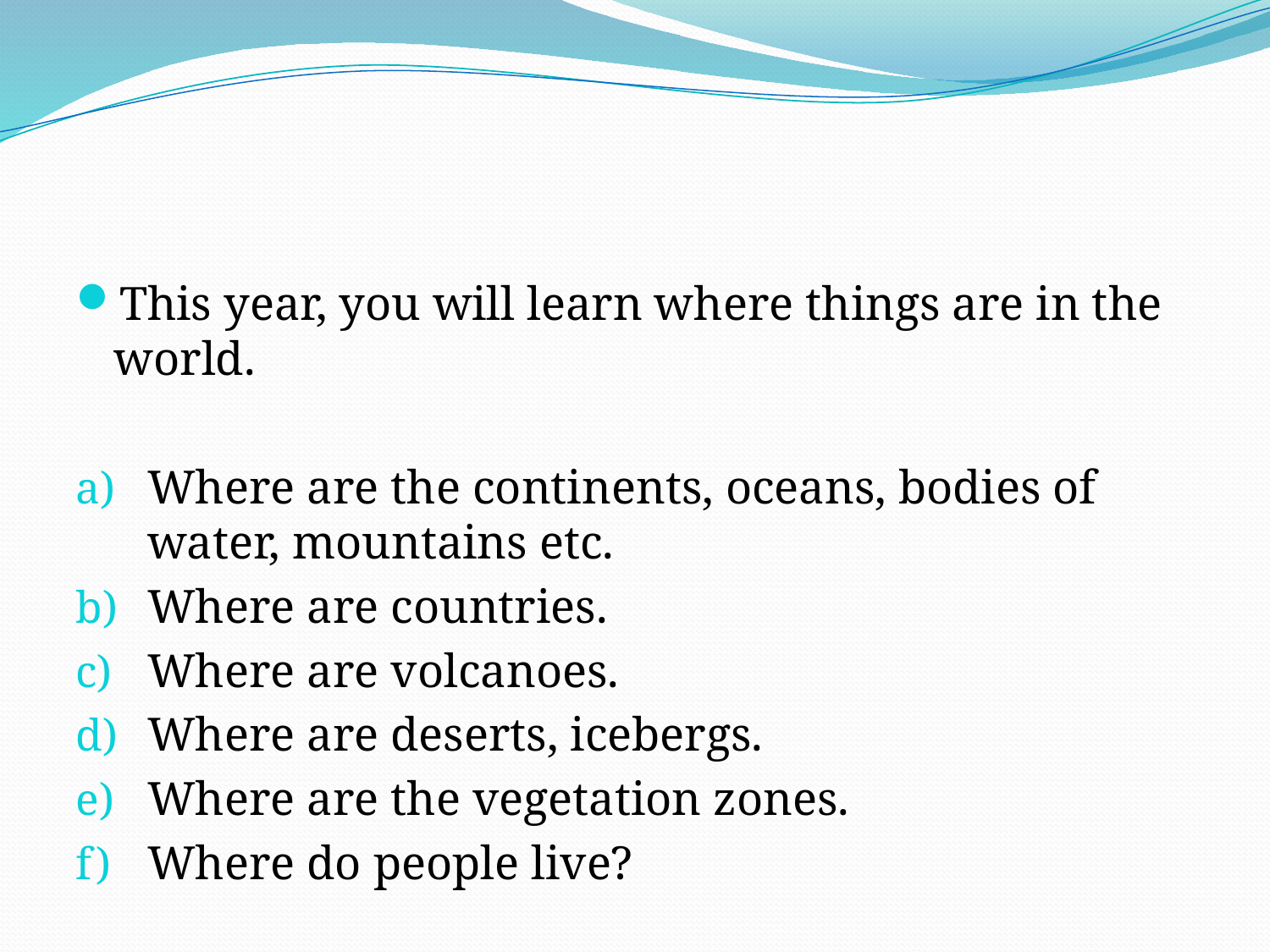

#
This year, you will learn where things are in the world.

Where are the continents, oceans, bodies of water, mountains etc.
Where are countries.
Where are volcanoes.
Where are deserts, icebergs.
Where are the vegetation zones.
Where do people live?